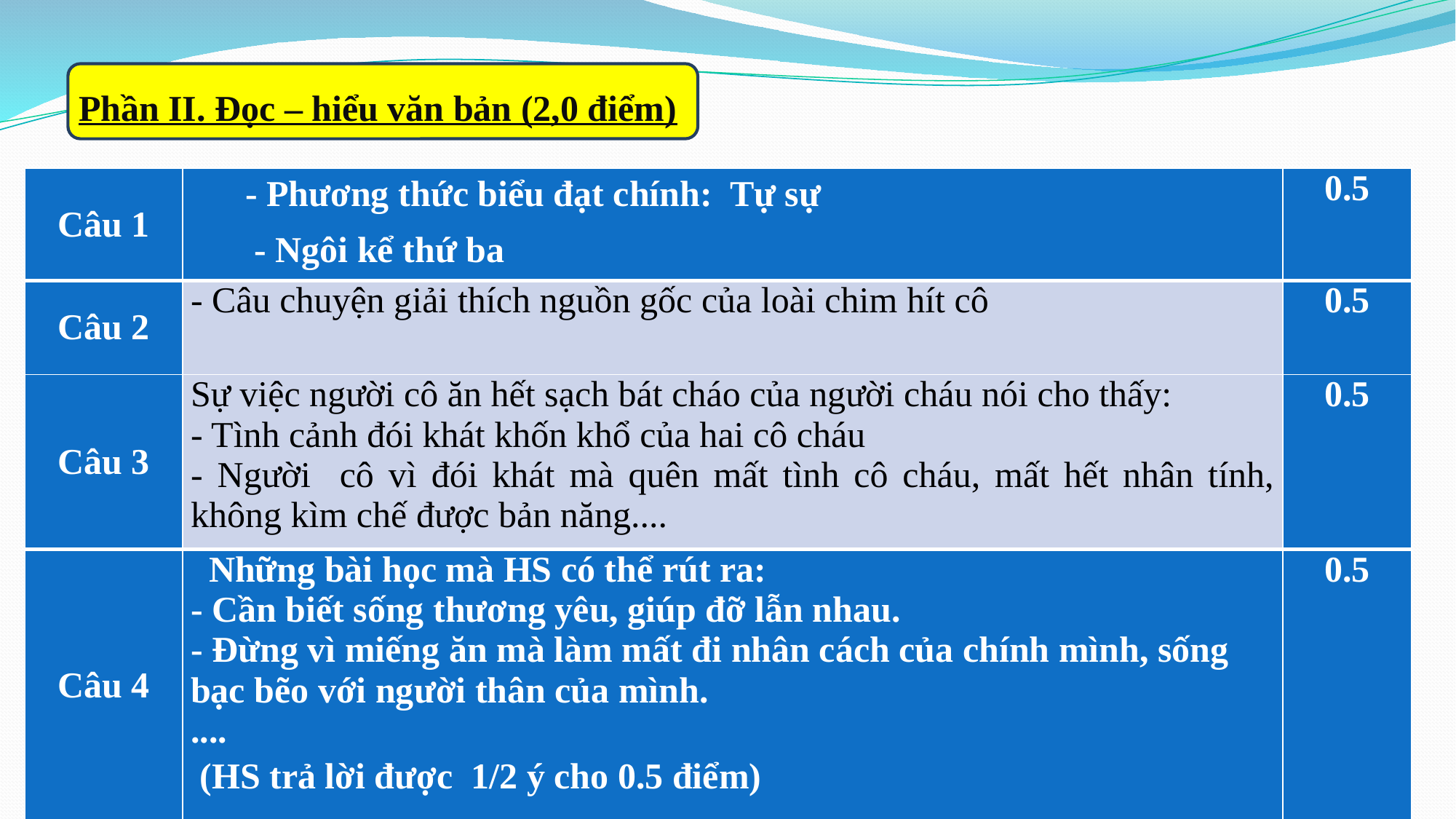

Phần II. Đọc – hiểu văn bản (2,0 điểm)
| Câu 1 | - Phương thức biểu đạt chính: Tự sự - Ngôi kể thứ ba | 0.5 |
| --- | --- | --- |
| Câu 2 | - Câu chuyện giải thích nguồn gốc của loài chim hít cô | 0.5 |
| Câu 3 | Sự việc người cô ăn hết sạch bát cháo của người cháu nói cho thấy: - Tình cảnh đói khát khốn khổ của hai cô cháu - Người cô vì đói khát mà quên mất tình cô cháu, mất hết nhân tính, không kìm chế được bản năng.... | 0.5 |
| Câu 4 | Những bài học mà HS có thể rút ra: - Cần biết sống thương yêu, giúp đỡ lẫn nhau. - Đừng vì miếng ăn mà làm mất đi nhân cách của chính mình, sống bạc bẽo với người thân của mình. .... (HS trả lời được 1/2 ý cho 0.5 điểm) | 0.5 |